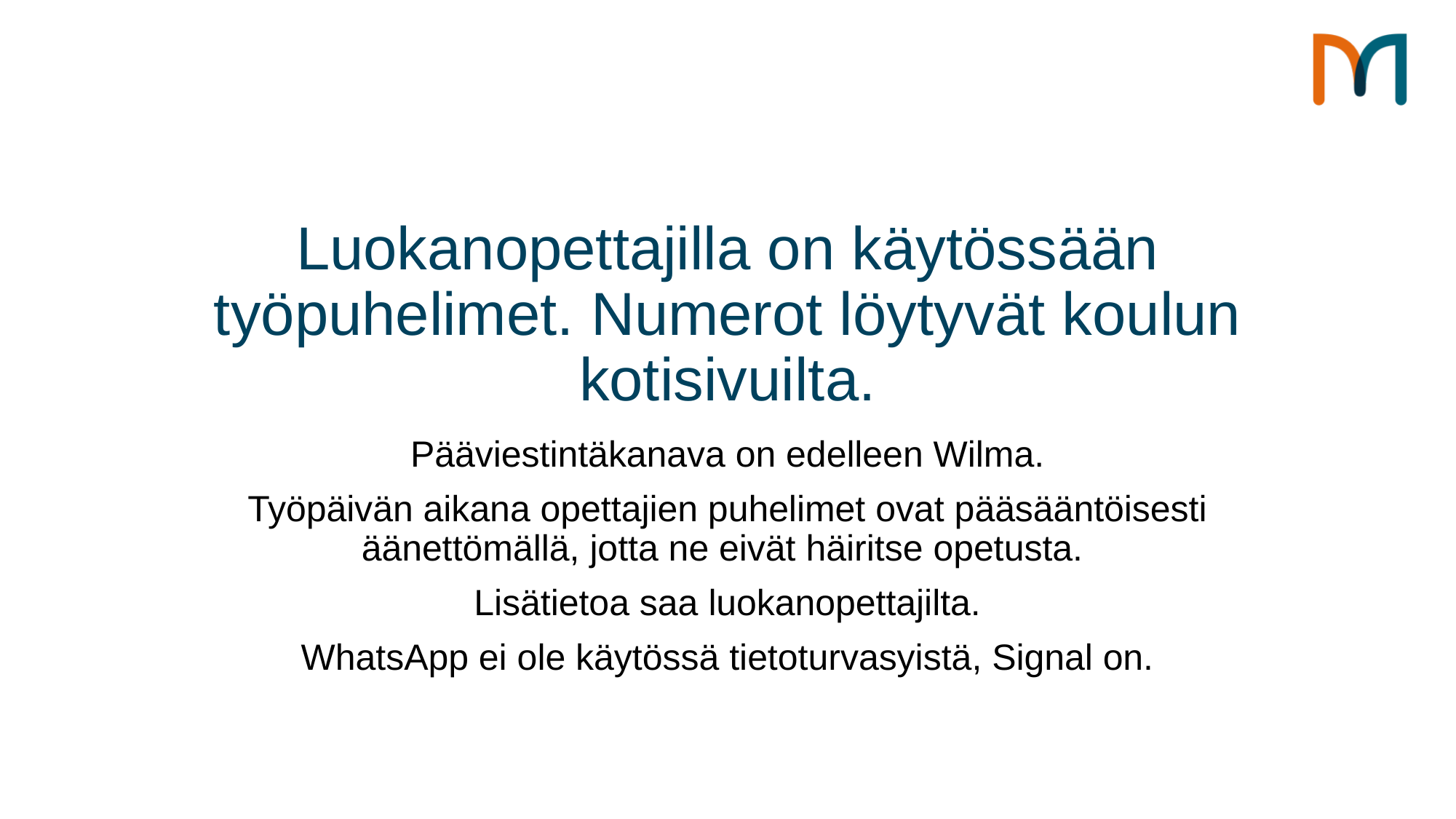

# Luokanopettajilla on käytössään työpuhelimet. Numerot löytyvät koulun kotisivuilta.
Pääviestintäkanava on edelleen Wilma.
Työpäivän aikana opettajien puhelimet ovat pääsääntöisesti äänettömällä, jotta ne eivät häiritse opetusta.
Lisätietoa saa luokanopettajilta.
WhatsApp ei ole käytössä tietoturvasyistä, Signal on.